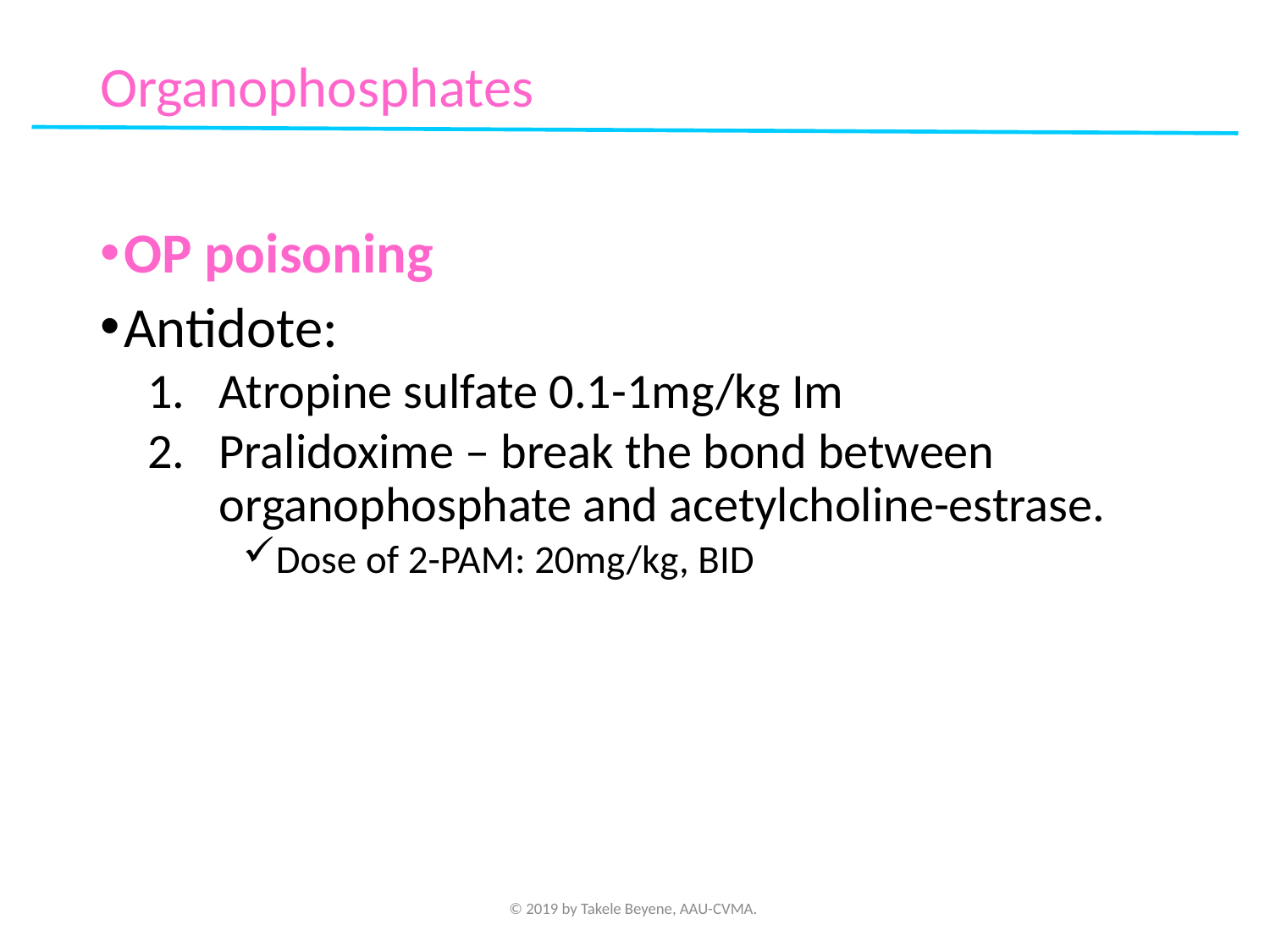

# Organophosphates

OP poisoning
Antidote:
Atropine sulfate 0.1-1mg/kg Im
Pralidoxime – break the bond between organophosphate and acetylcholine-estrase.
Dose of 2-PAM: 20mg/kg, BID

© 2019 by Takele Beyene, AAU-CVMA.